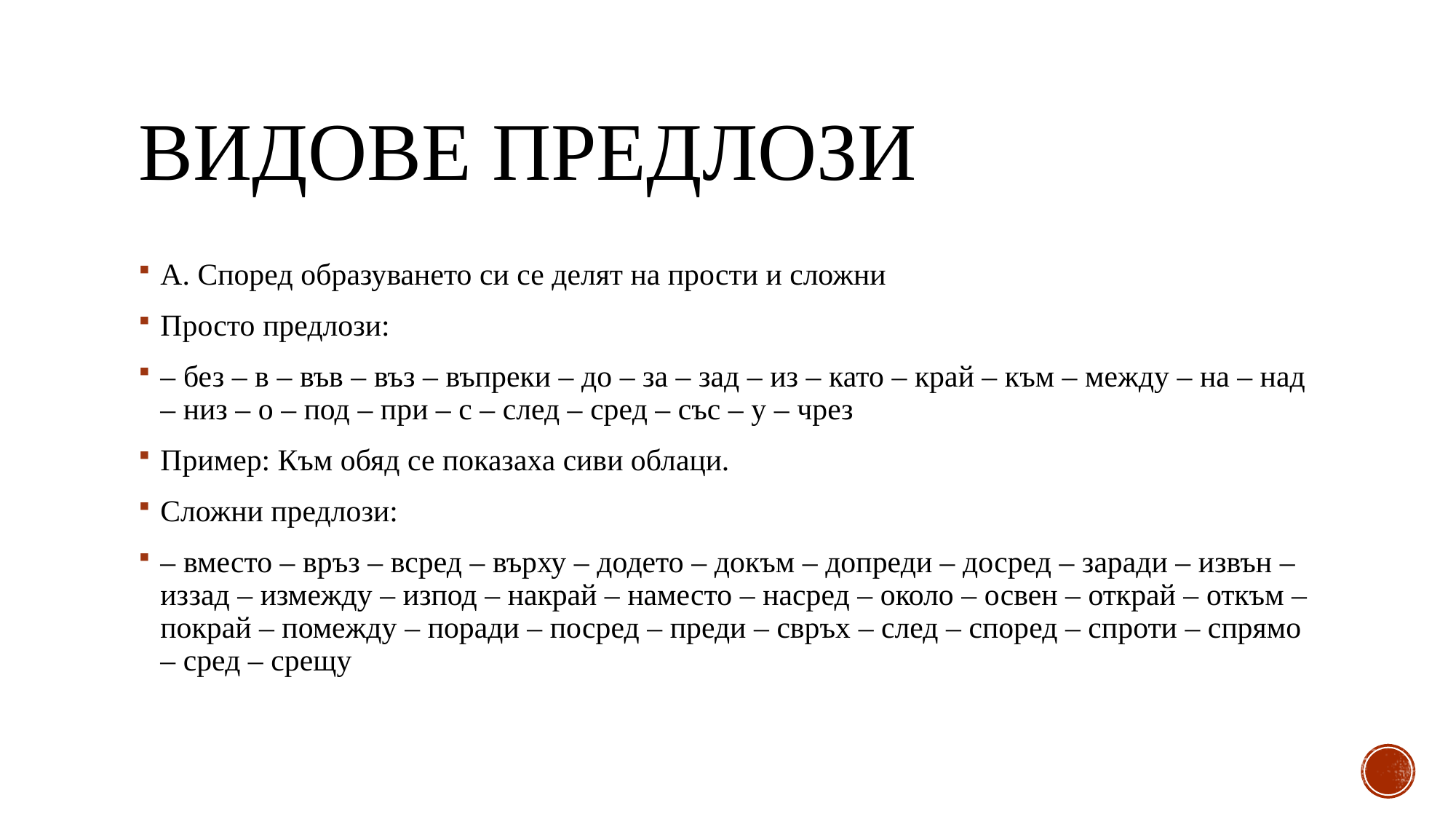

# Видове предлози
А. Според образуването си се делят на прости и сложни
Просто предлози:
– без – в – във – въз – въпреки – до – за – зад – из – като – край – към – между – на – над – низ – о – под – при – с – след – сред – със – у – чрез
Пример: Към обяд се показаха сиви облаци.
Сложни предлози:
– вместо – връз – всред – върху – додето – докъм – допреди – досред – заради – извън – иззад – измежду – изпод – накрай – наместо – насред – около – освен – открай – откъм – покрай – помежду – поради – посред – преди – свръх – след – според – спроти – спрямо – сред – срещу